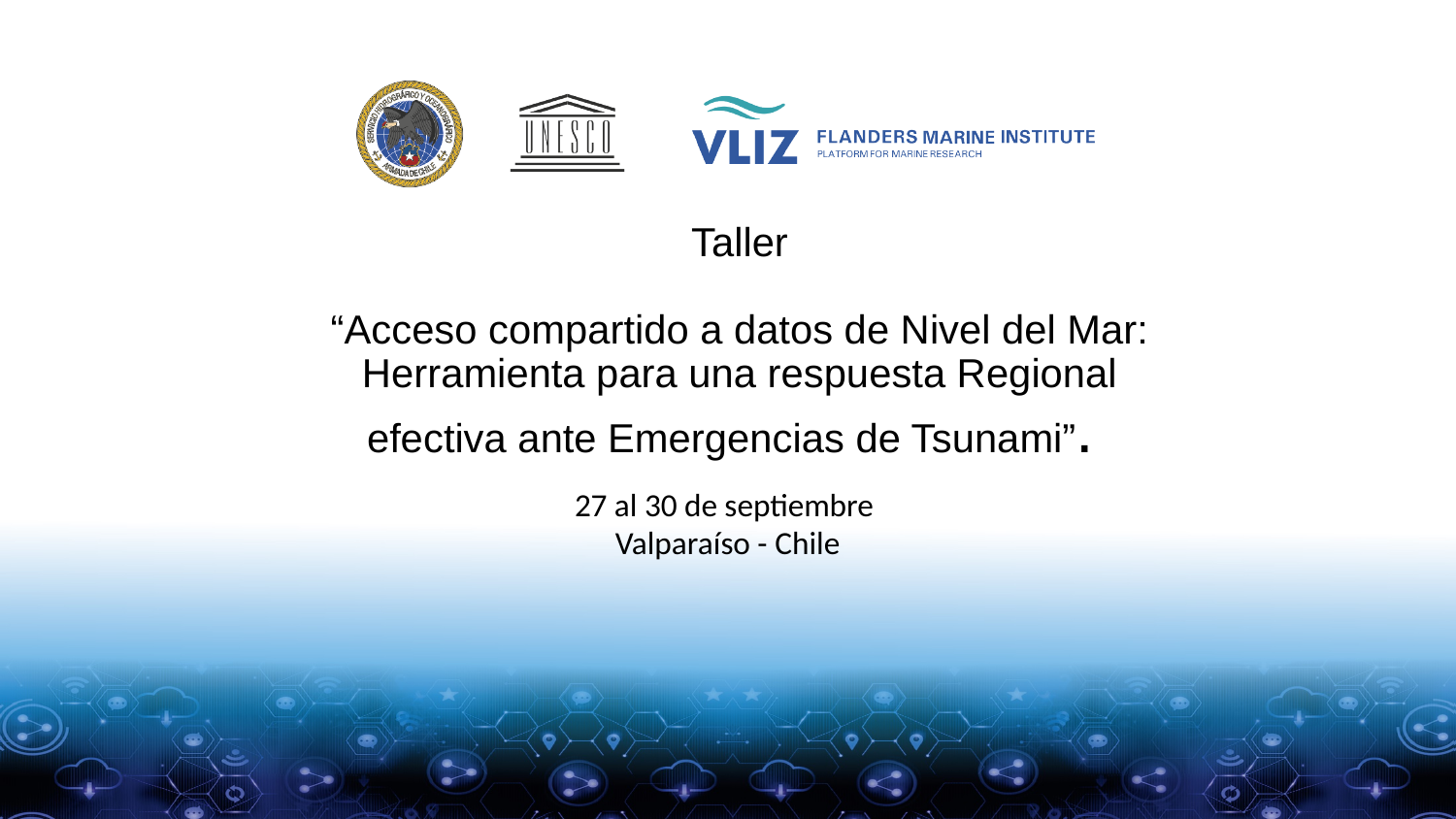

# Taller

“Acceso compartido a datos de Nivel del Mar:
Herramienta para una respuesta Regional
efectiva ante Emergencias de Tsunami”.

27 al 30 de septiembre
Valparaíso - Chile